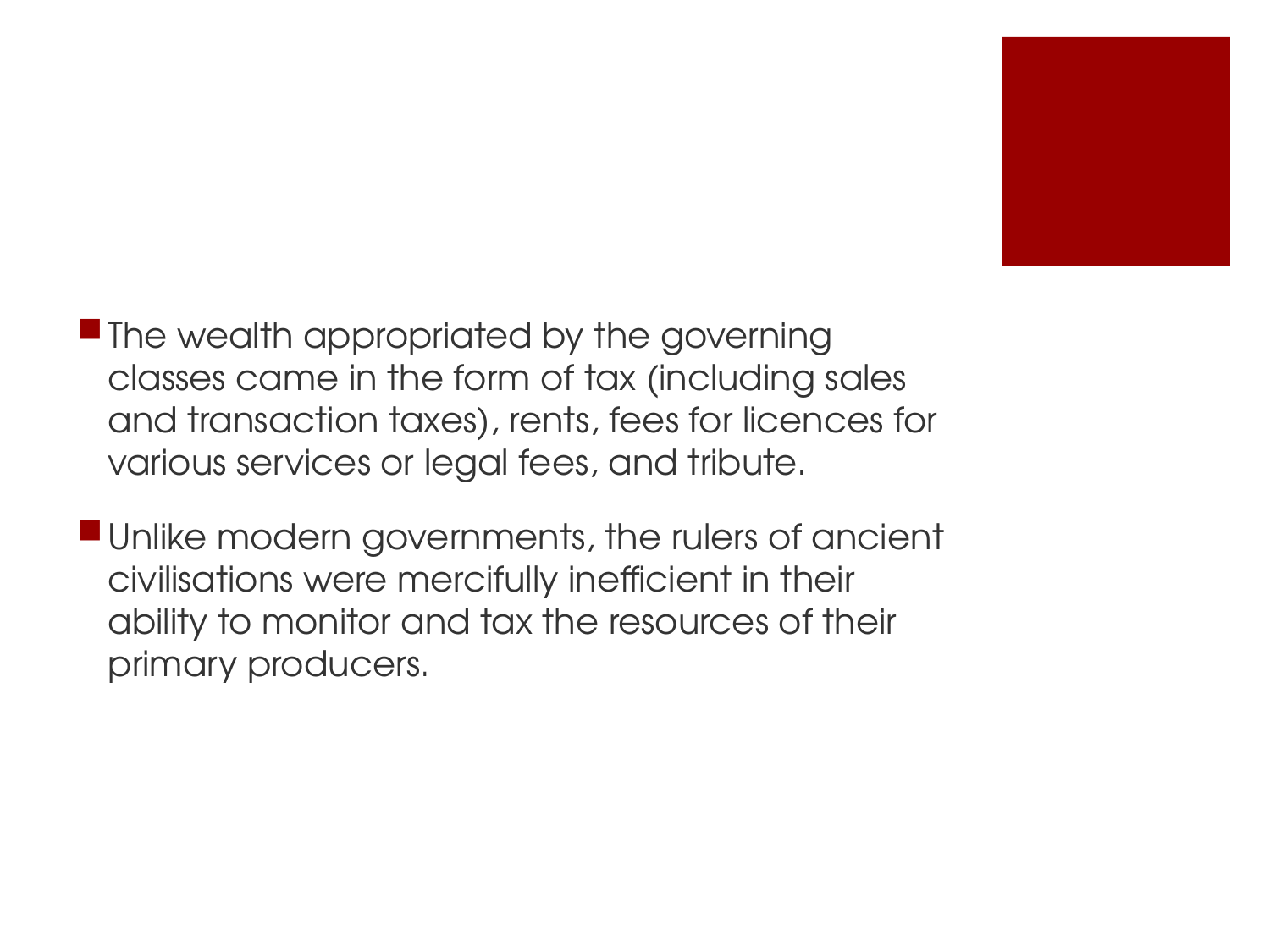

#
The wealth appropriated by the governing classes came in the form of tax (including sales and transaction taxes), rents, fees for licences for various services or legal fees, and tribute.
Unlike modern governments, the rulers of ancient civilisations were mercifully inefficient in their ability to monitor and tax the resources of their primary producers.